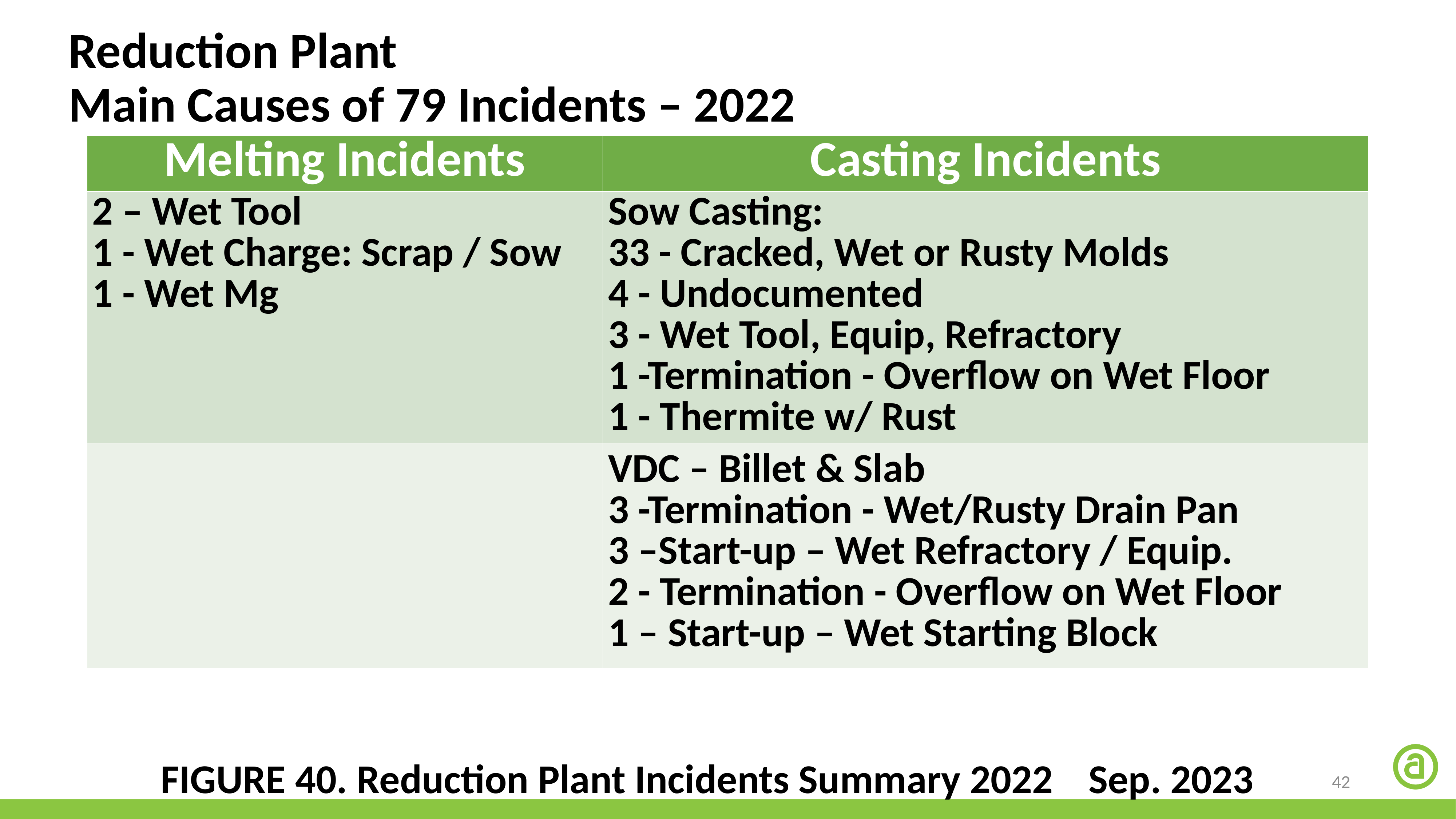

Reduction Plant
Main Causes of 79 Incidents – 2022
| Melting Incidents | Casting Incidents |
| --- | --- |
| 2 – Wet Tool 1 - Wet Charge: Scrap / Sow 1 - Wet Mg | Sow Casting: 33 - Cracked, Wet or Rusty Molds 4 - Undocumented 3 - Wet Tool, Equip, Refractory 1 -Termination - Overflow on Wet Floor 1 - Thermite w/ Rust |
|  | VDC – Billet & Slab 3 -Termination - Wet/Rusty Drain Pan 3 –Start-up – Wet Refractory / Equip. 2 - Termination - Overflow on Wet Floor 1 – Start-up – Wet Starting Block |
FIGURE 40. Reduction Plant Incidents Summary 2022	Sep. 2023
42